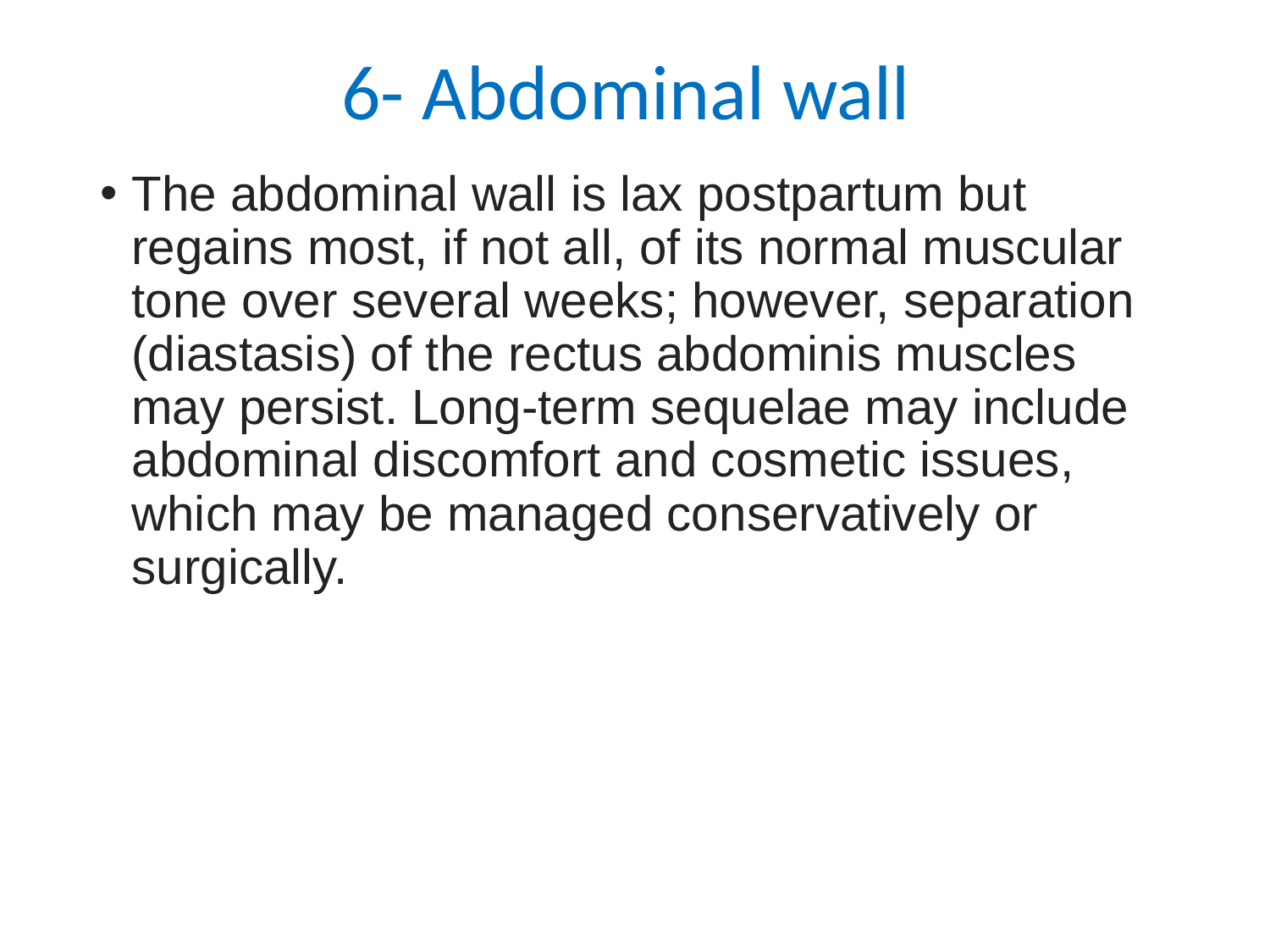

# 6- Abdominal wall
The abdominal wall is lax postpartum but regains most, if not all, of its normal muscular tone over several weeks; however, separation (diastasis) of the rectus abdominis muscles may persist. Long-term sequelae may include abdominal discomfort and cosmetic issues, which may be managed conservatively or surgically.